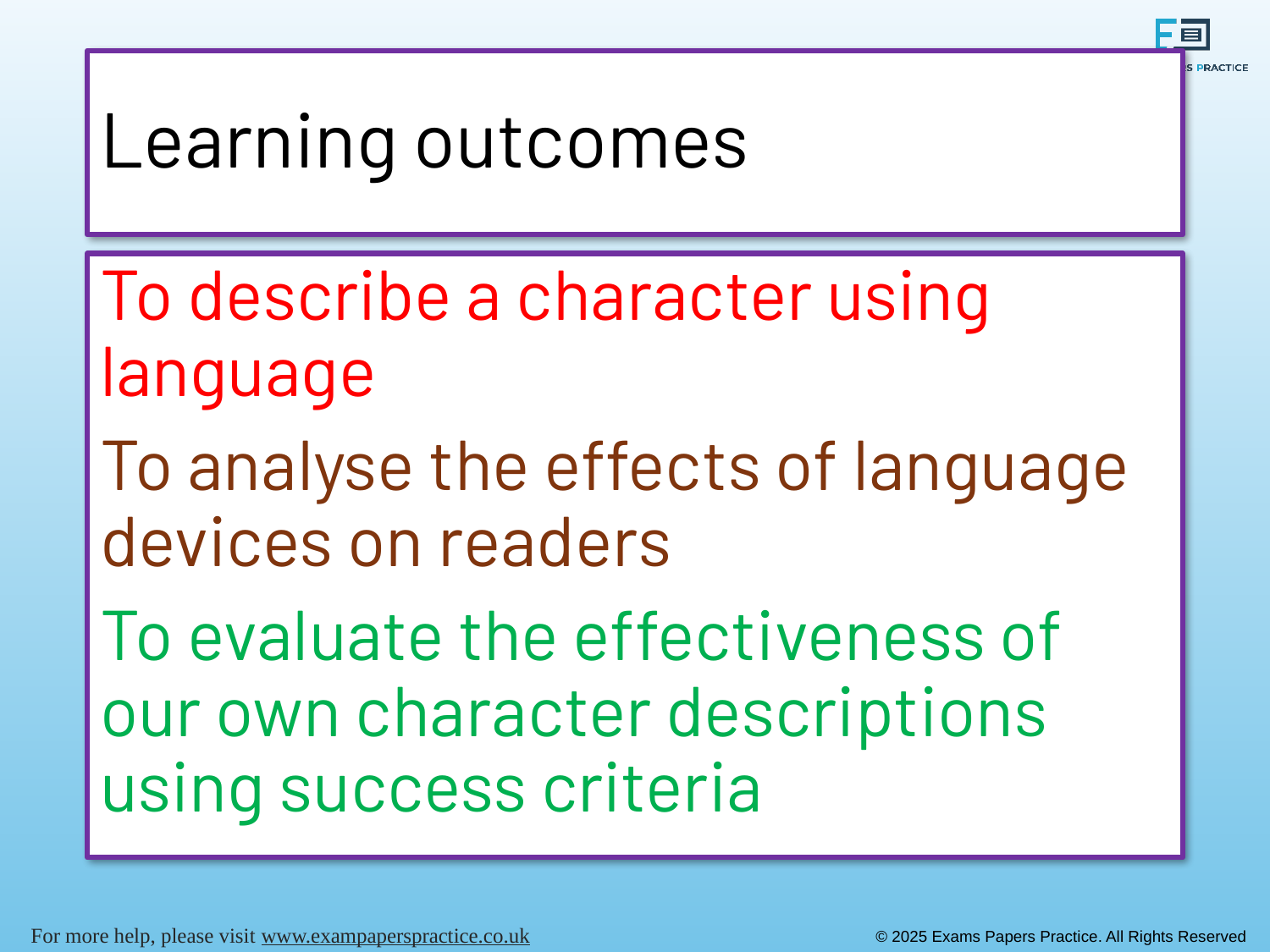

# Learning outcomes
To describe a character using language
To analyse the effects of language devices on readers
To evaluate the effectiveness of our own character descriptions using success criteria